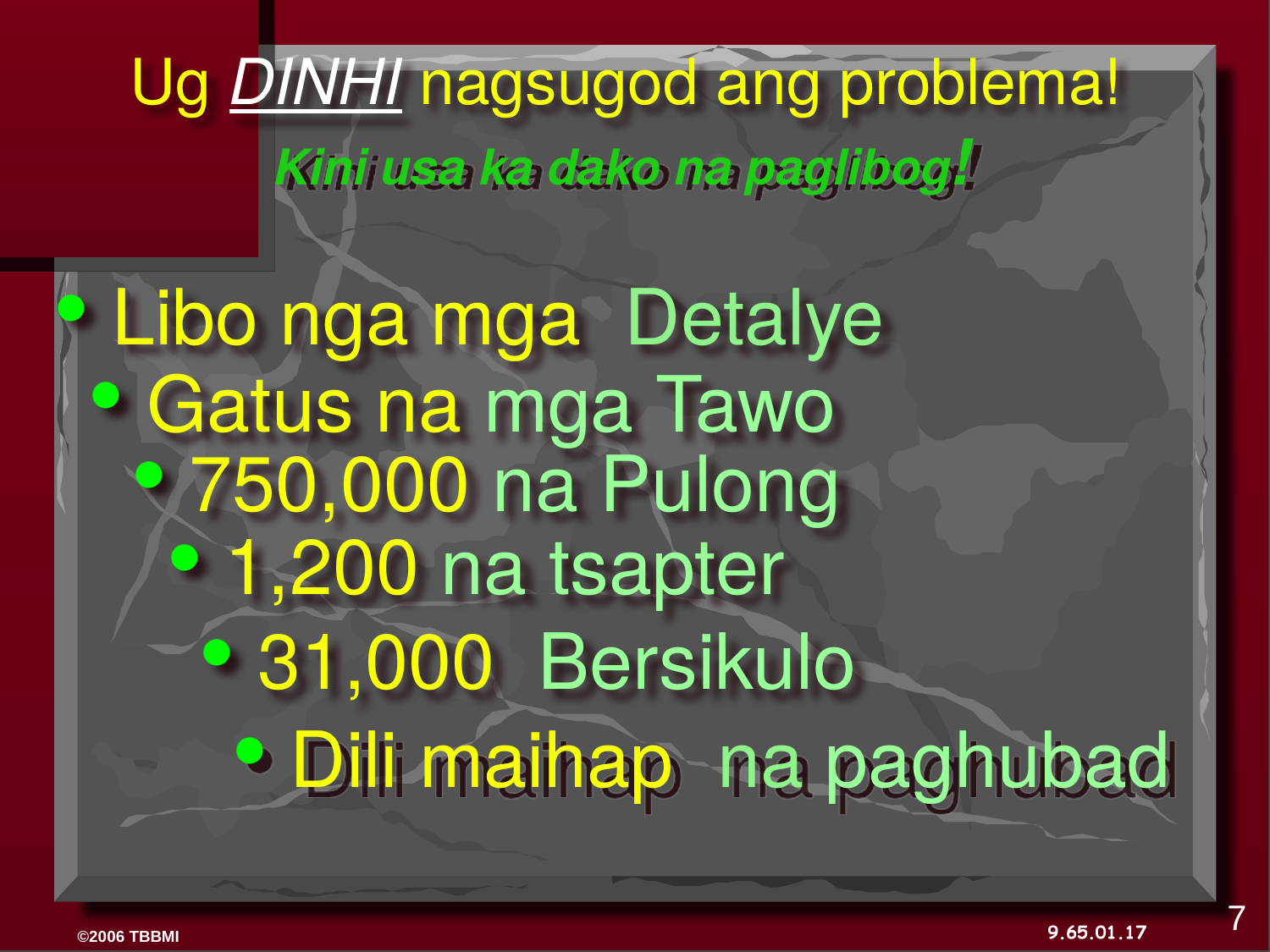

Ug DINHI nagsugod ang problema!

Kini usa ka dako na paglibog!
• Libo nga mga  Detalye
• Gatus na mga Tawo
• 750,000 na Pulong
• 1,200 na tsapter
• 31,000  Bersikulo
• Dili maihap  na paghubad

7
9.65.01.17
©2006 TBBMI